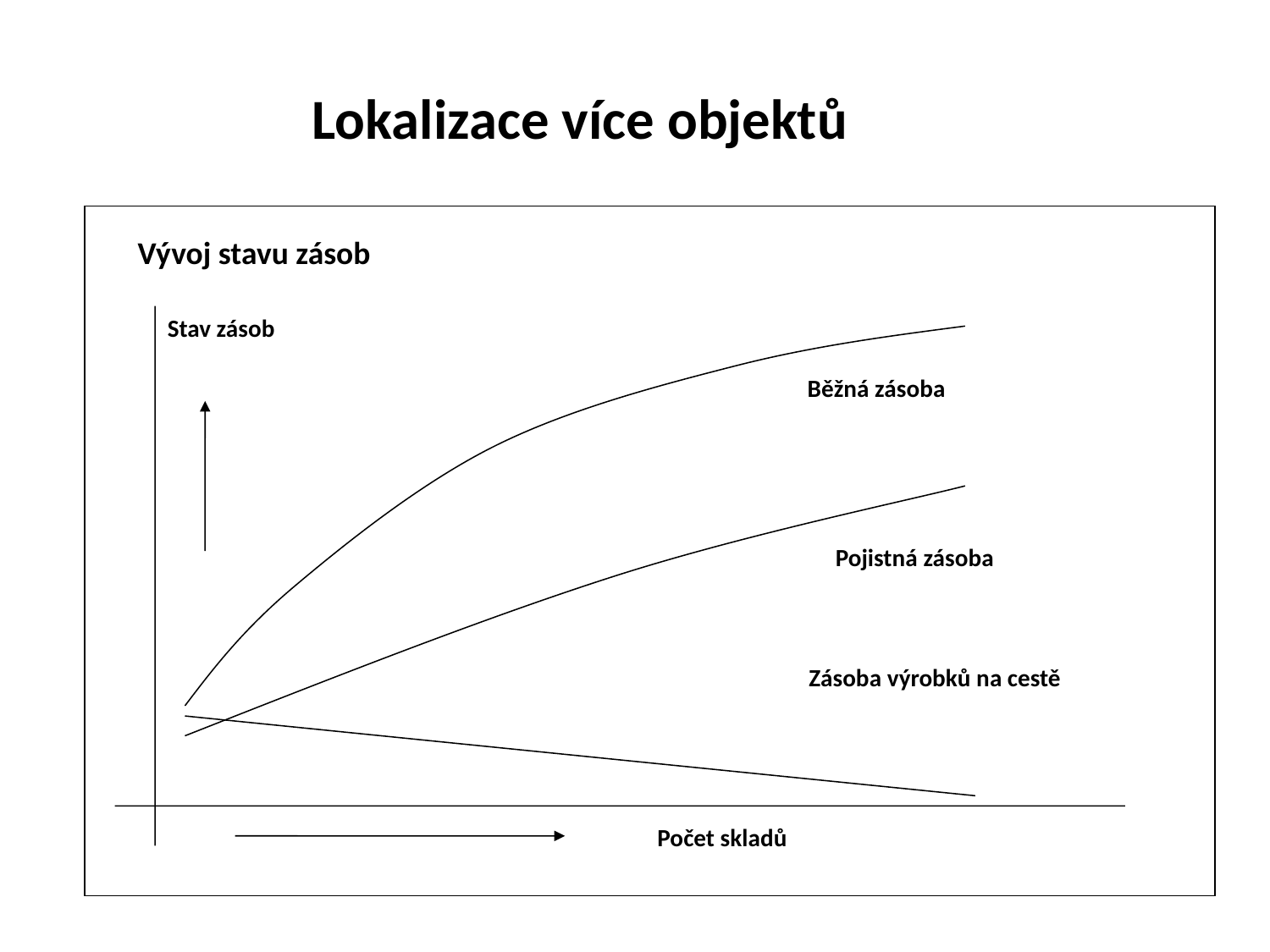

Lokalizace více objektů

Vývoj stavu zásob

Stav zásob

Běžná zásoba

Pojistná zásoba
Zásoba výrobků na cestě

Počet skladů